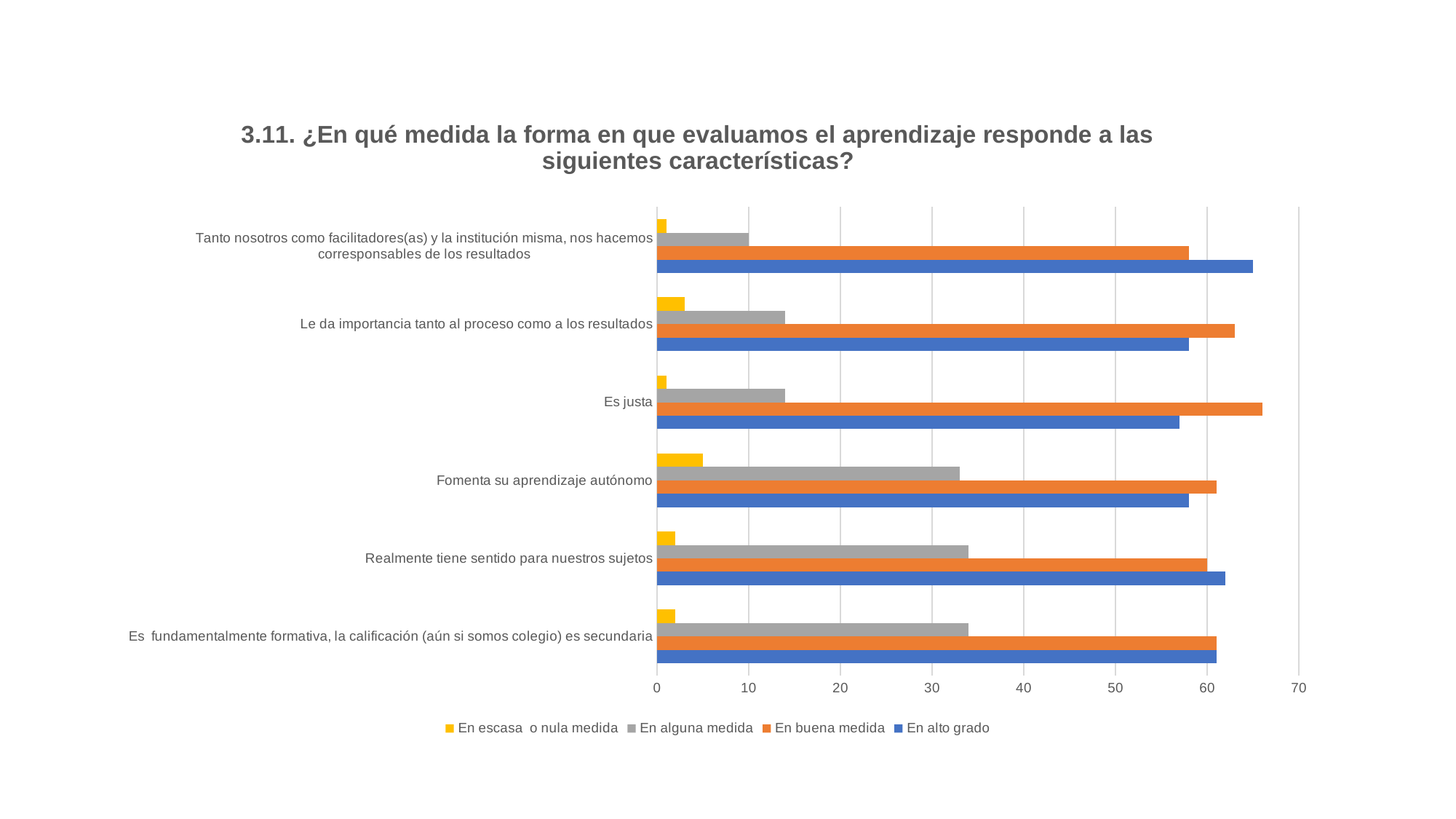

### Chart: 3.11. ¿En qué medida la forma en que evaluamos el aprendizaje responde a las siguientes características?

| Category | En alto grado | En buena medida | En alguna medida | En escasa  o nula medida |
|---|---|---|---|---|
| Es  fundamentalmente formativa, la calificación (aún si somos colegio) es secundaria | 61.0 | 61.0 | 34.0 | 2.0 |
| Realmente tiene sentido para nuestros sujetos | 62.0 | 60.0 | 34.0 | 2.0 |
| Fomenta su aprendizaje autónomo | 58.0 | 61.0 | 33.0 | 5.0 |
| Es justa | 57.0 | 66.0 | 14.0 | 1.0 |
| Le da importancia tanto al proceso como a los resultados | 58.0 | 63.0 | 14.0 | 3.0 |
| Tanto nosotros como facilitadores(as) y la institución misma, nos hacemos corresponsables de los resultados | 65.0 | 58.0 | 10.0 | 1.0 |